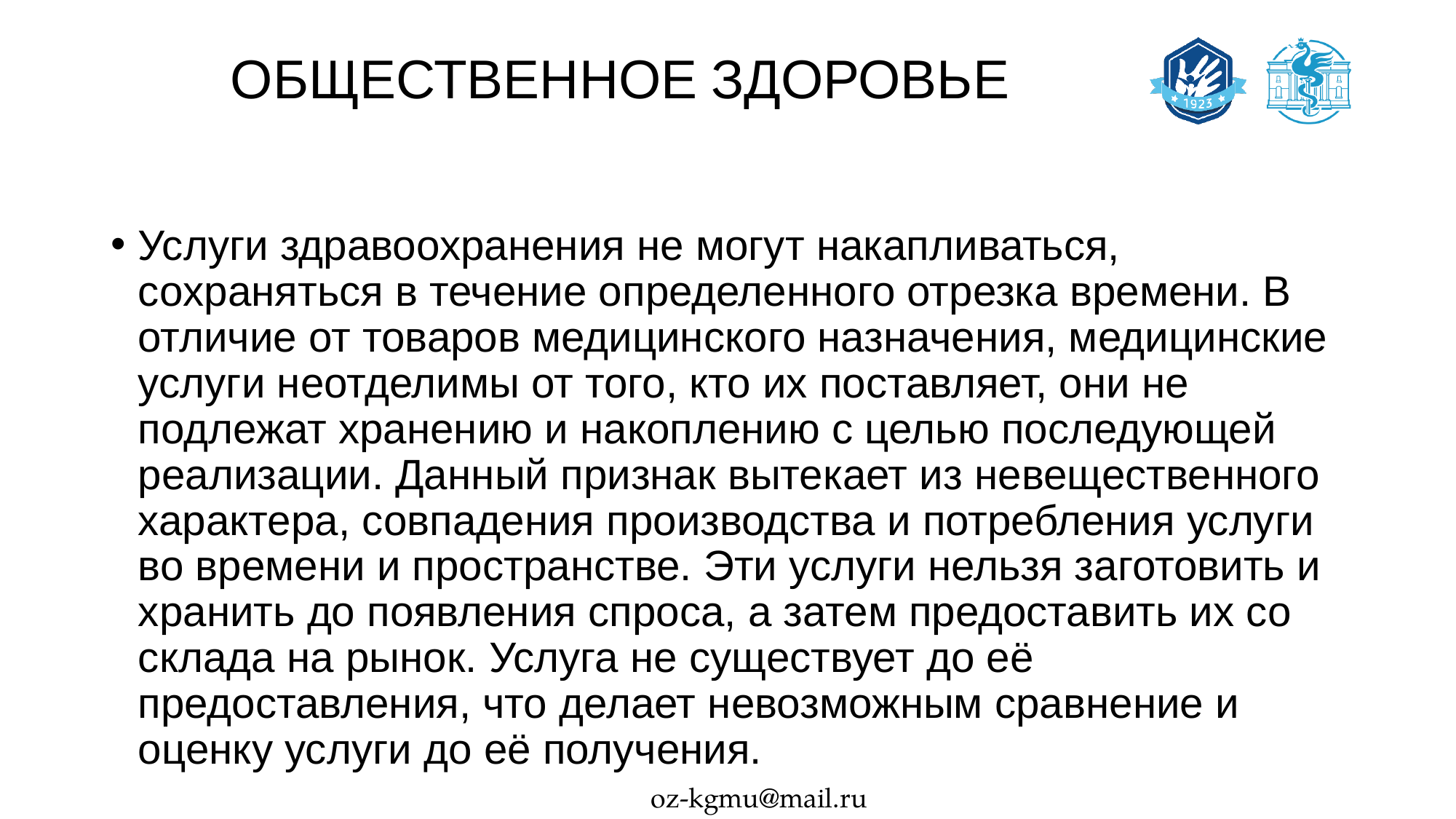

# ОБЩЕСТВЕННОЕ ЗДОРОВЬЕ
Услуги здравоохранения не могут накапливаться, сохраняться в течение определенного отрезка времени. В отличие от товаров медицинского назначения, медицинские услуги неотделимы от того, кто их поставляет, они не подлежат хранению и накоплению с целью последующей реализации. Данный признак вытекает из невещественного характера, совпадения производства и потребления услуги во времени и пространстве. Эти услуги нельзя заготовить и хранить до появления спроса, а затем предоставить их со склада на рынок. Услуга не существует до её предоставления, что делает невозможным сравнение и оценку услуги до её получения.